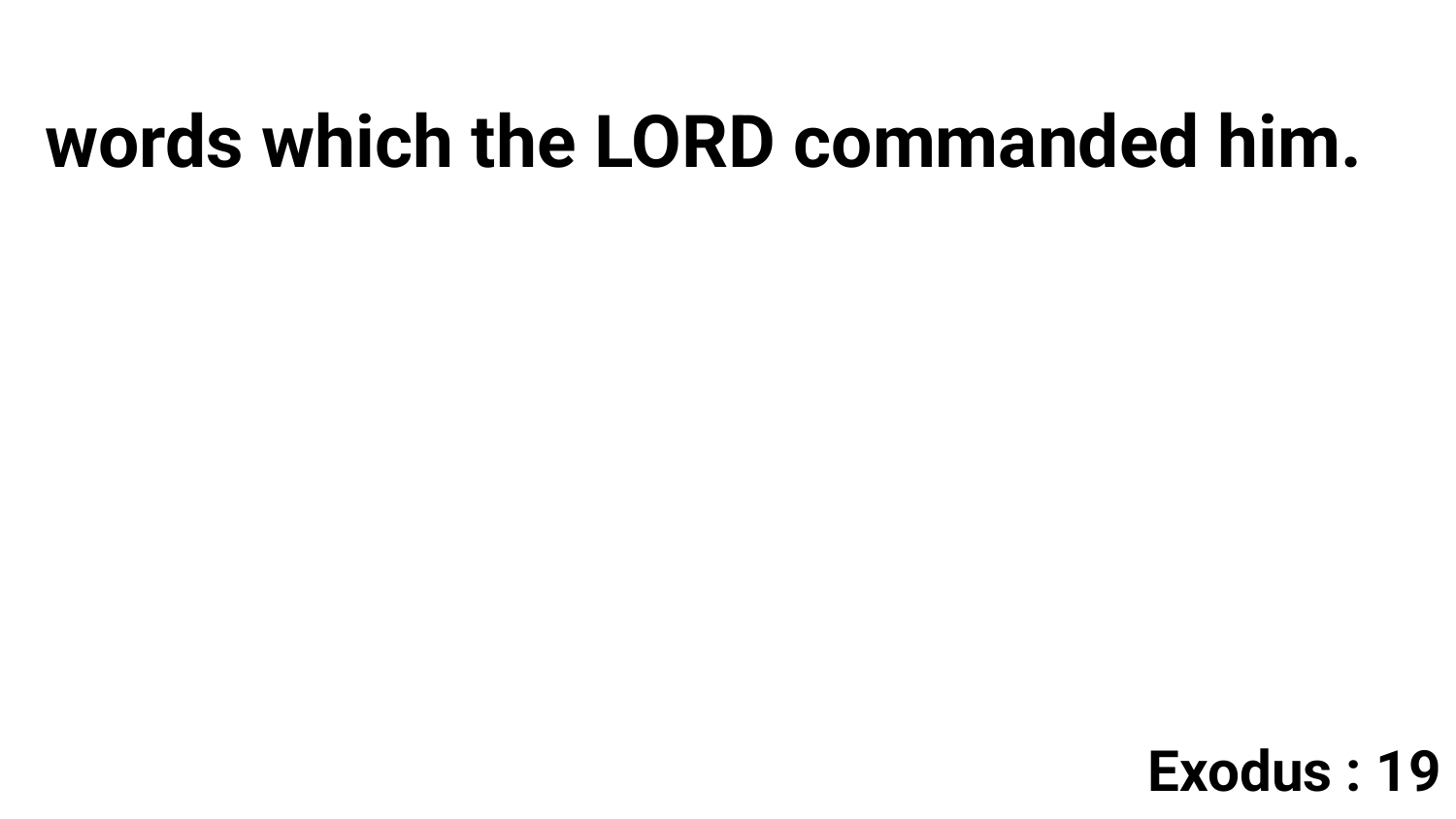

words which the LORD commanded him.
Exodus : 19